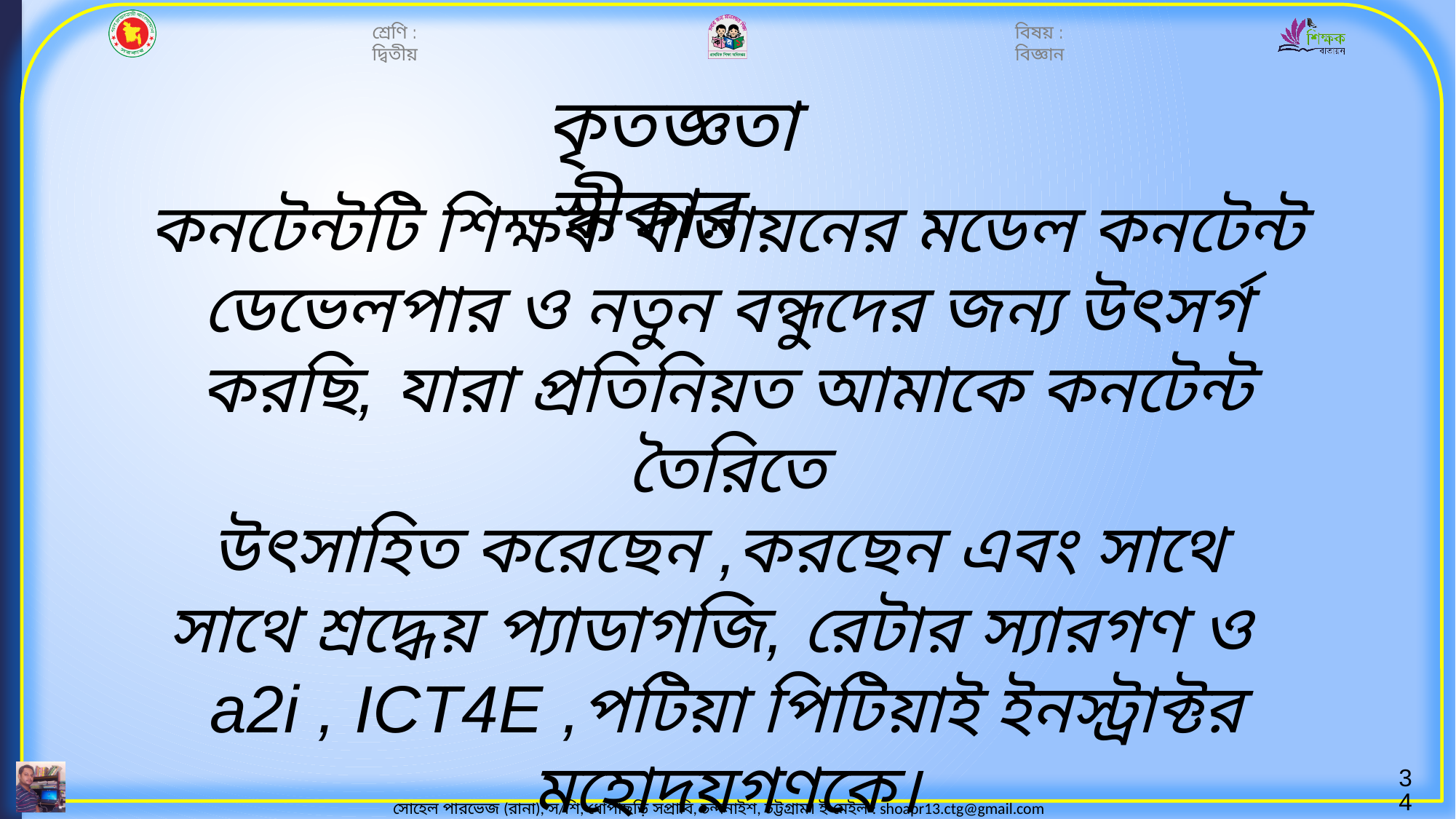

কৃতজ্ঞতা স্বীকার
কনটেন্টটি শিক্ষক বাতায়নের মডেল কনটেন্ট ডেভেলপার ও নতুন বন্ধুদের জন্য উৎসর্গ করছি, যারা প্রতিনিয়ত আমাকে কনটেন্ট তৈরিতে
উৎসাহিত করেছেন ,করছেন এবং সাথে  সাথে শ্রদ্ধেয় প্যাডাগজি, রেটার স্যারগণ ও
a2i , ICT4E ,পটিয়া পিটিয়াই ইনস্ট্রাক্টর মহোদয়গণকে।
34